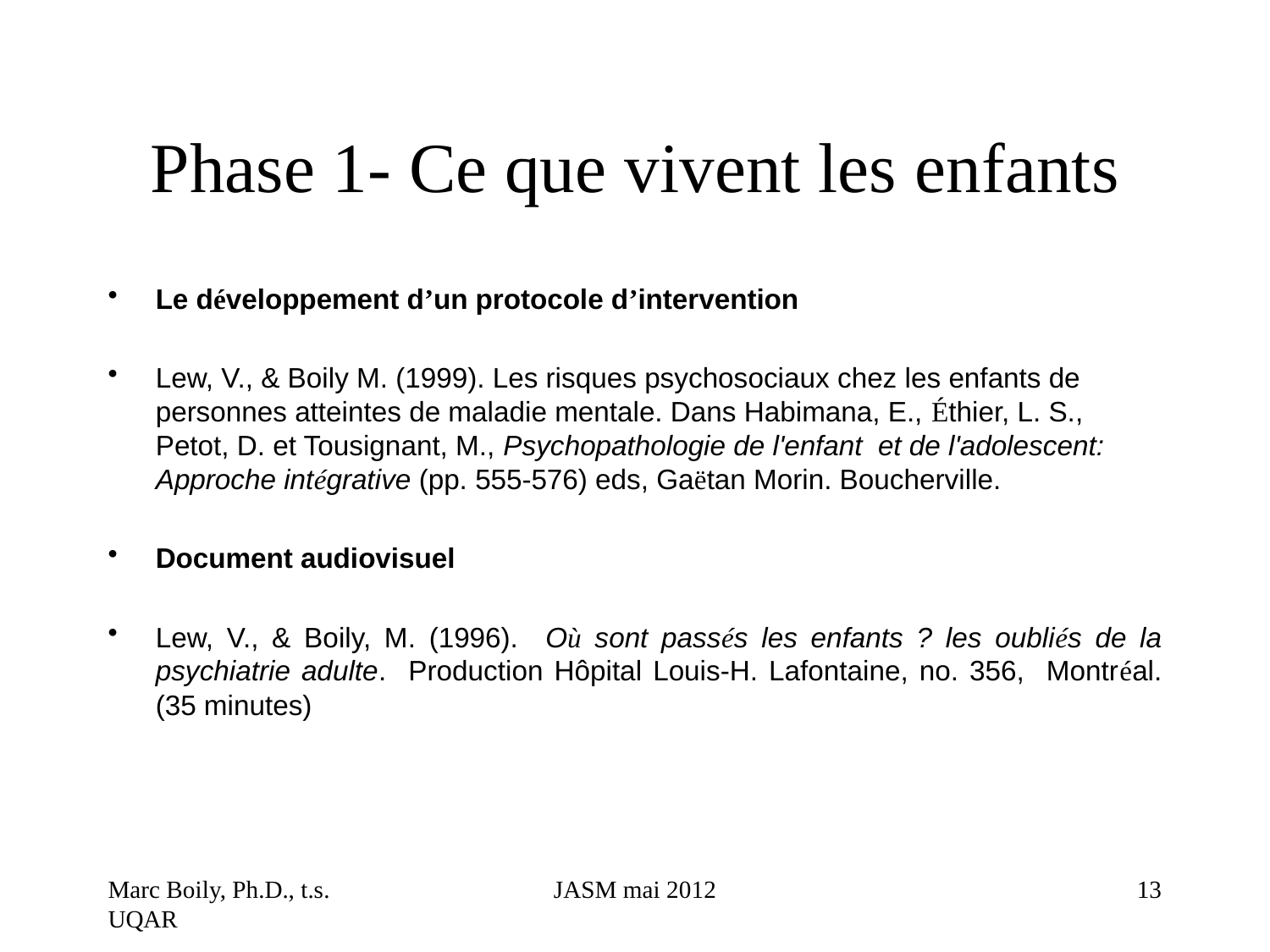

# Phase 1- Ce que vivent les enfants
Le développement d’un protocole d’intervention

Lew, V., & Boily M. (1999). Les risques psychosociaux chez les enfants de personnes atteintes de maladie mentale. Dans Habimana, E., Éthier, L. S., Petot, D. et Tousignant, M., Psychopathologie de l'enfant  et de l'adolescent: Approche intégrative (pp. 555-576) eds, Gaëtan Morin. Boucherville.

Document audiovisuel

Lew, V., & Boily, M. (1996).  Où sont passés les enfants ? les oubliés de la psychiatrie adulte.  Production Hôpital Louis-H. Lafontaine, no. 356,  Montréal. (35 minutes)

Marc Boily, Ph.D., t.s. UQAR
JASM mai 2012
13